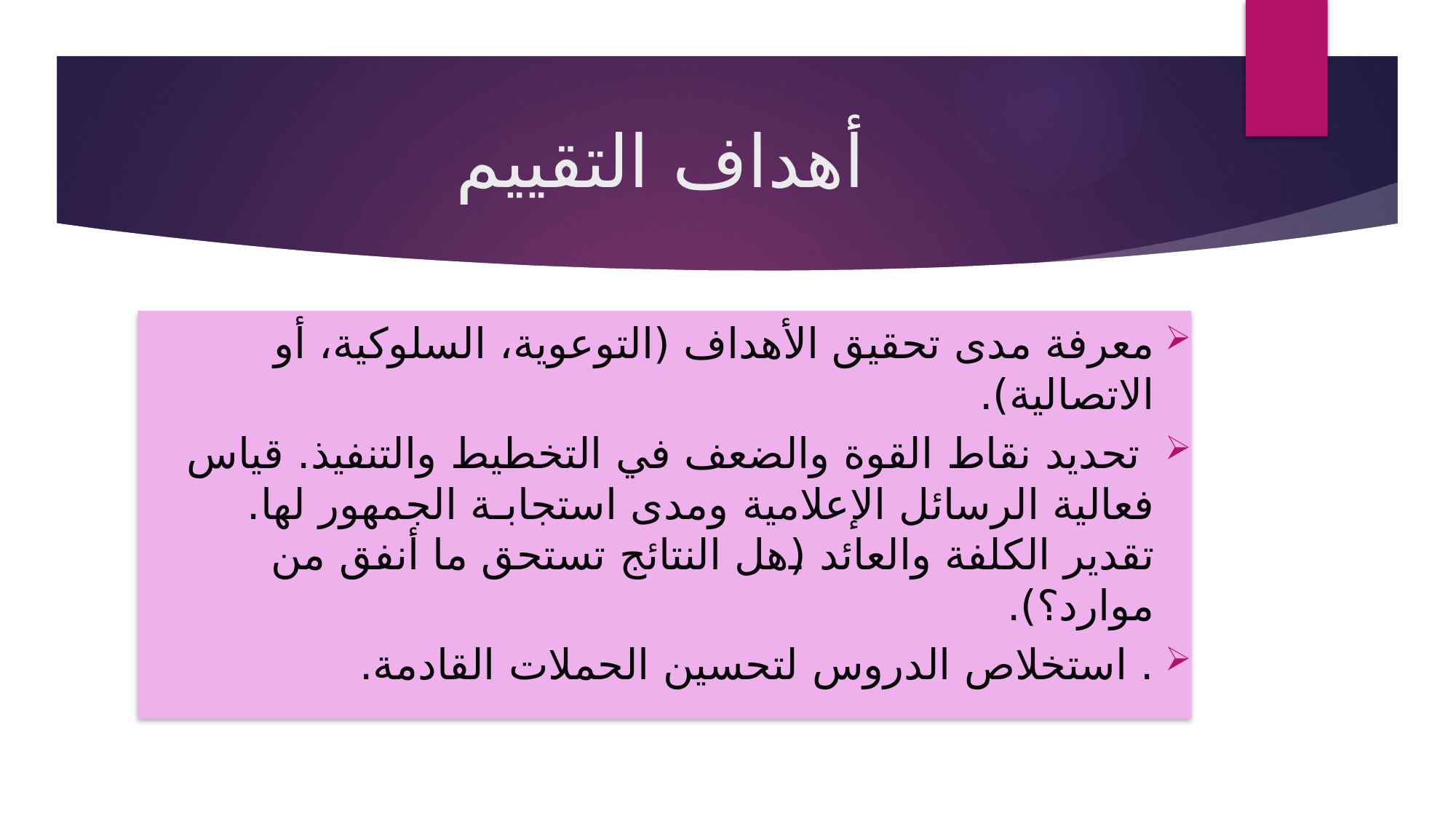

# أهداف التقييم
معرفة مدى تحقيق الأهداف (التوعوية، السلوكية، أو الاتصالية).
 تحديد نقاط القوة والضعف في التخطيط والتنفيذ. قياس فعالية الرسائل الإعلامية ومدى استجابـة الجمهور لها. تقدير الكلفة والعائد (هل النتائج تستحق ما أنفق من موارد؟).
. استخلاص الدروس لتحسين الحملات القادمة.